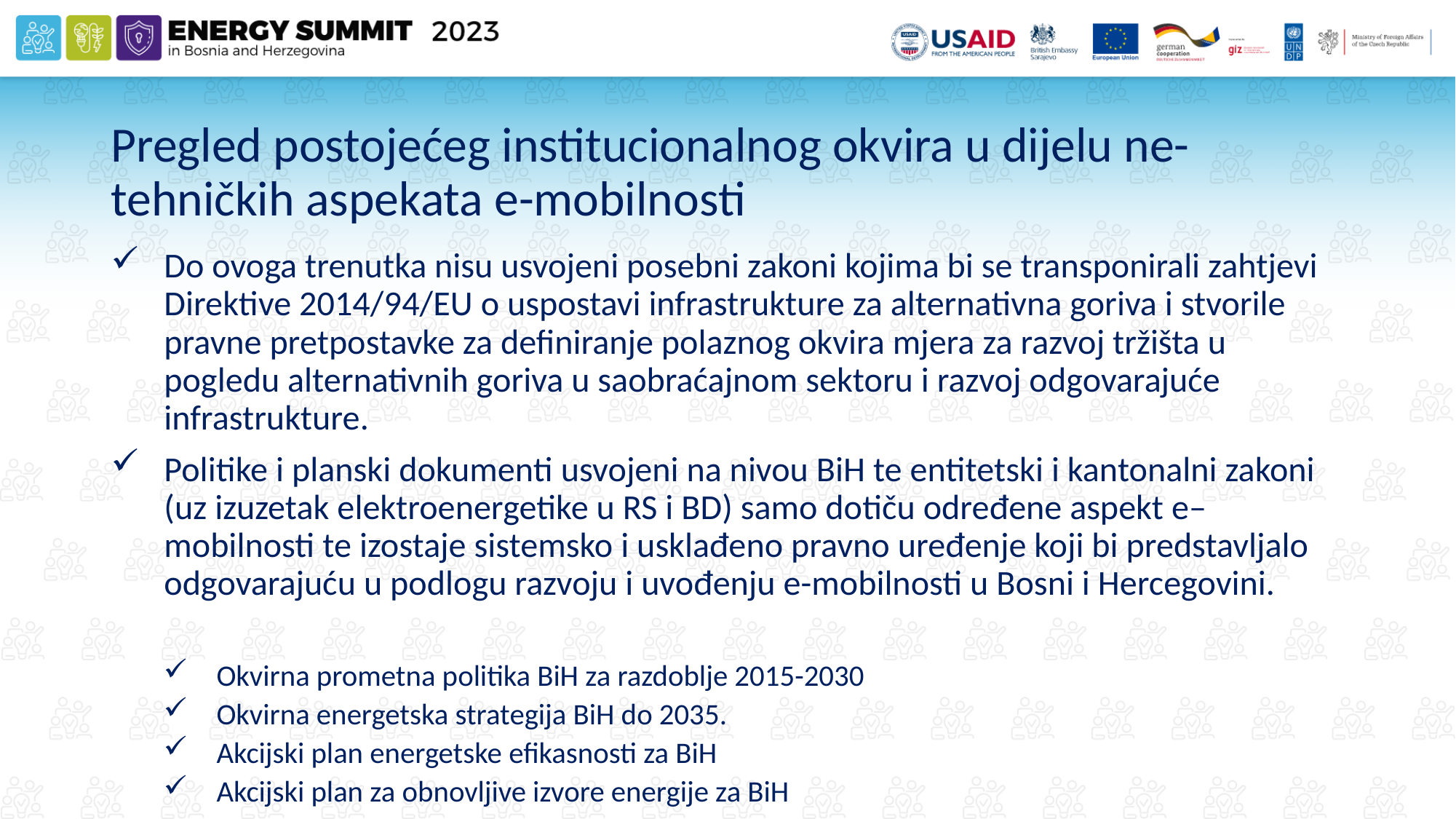

# Pregled postojećeg institucionalnog okvira u dijelu ne-tehničkih aspekata e-mobilnosti
Do ovoga trenutka nisu usvojeni posebni zakoni kojima bi se transponirali zahtjevi Direktive 2014/94/EU o uspostavi infrastrukture za alternativna goriva i stvorile pravne pretpostavke za definiranje polaznog okvira mjera za razvoj tržišta u pogledu alternativnih goriva u saobraćajnom sektoru i razvoj odgovarajuće infrastrukture.
Politike i planski dokumenti usvojeni na nivou BiH te entitetski i kantonalni zakoni (uz izuzetak elektroenergetike u RS i BD) samo dotiču određene aspekt e–mobilnosti te izostaje sistemsko i usklađeno pravno uređenje koji bi predstavljalo odgovarajuću u podlogu razvoju i uvođenju e-mobilnosti u Bosni i Hercegovini.

Okvirna prometna politika BiH za razdoblje 2015-2030
Okvirna energetska strategija BiH do 2035.
Akcijski plan energetske efikasnosti za BiH
Akcijski plan za obnovljive izvore energije za BiH